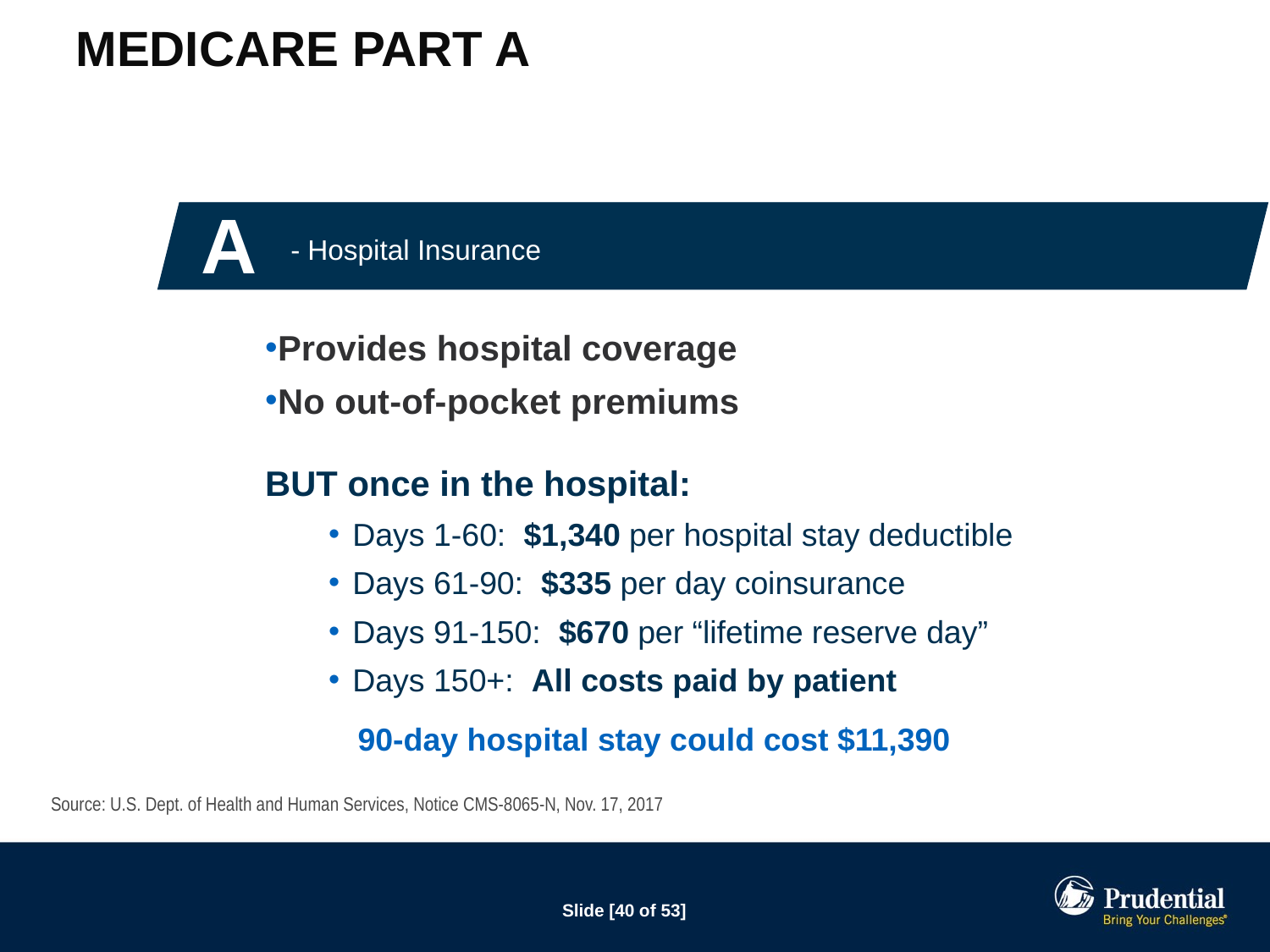

# Medicare Part A
A
- Hospital Insurance

Provides hospital coverage
No out-of-pocket premiums

BUT once in the hospital:
Days 1-60:  $1,340 per hospital stay deductible
Days 61-90:  $335 per day coinsurance
Days 91-150:  $670 per “lifetime reserve day”
Days 150+:  All costs paid by patient
90-day hospital stay could cost $11,390
Source: U.S. Dept. of Health and Human Services, Notice CMS-8065-N, Nov. 17, 2017